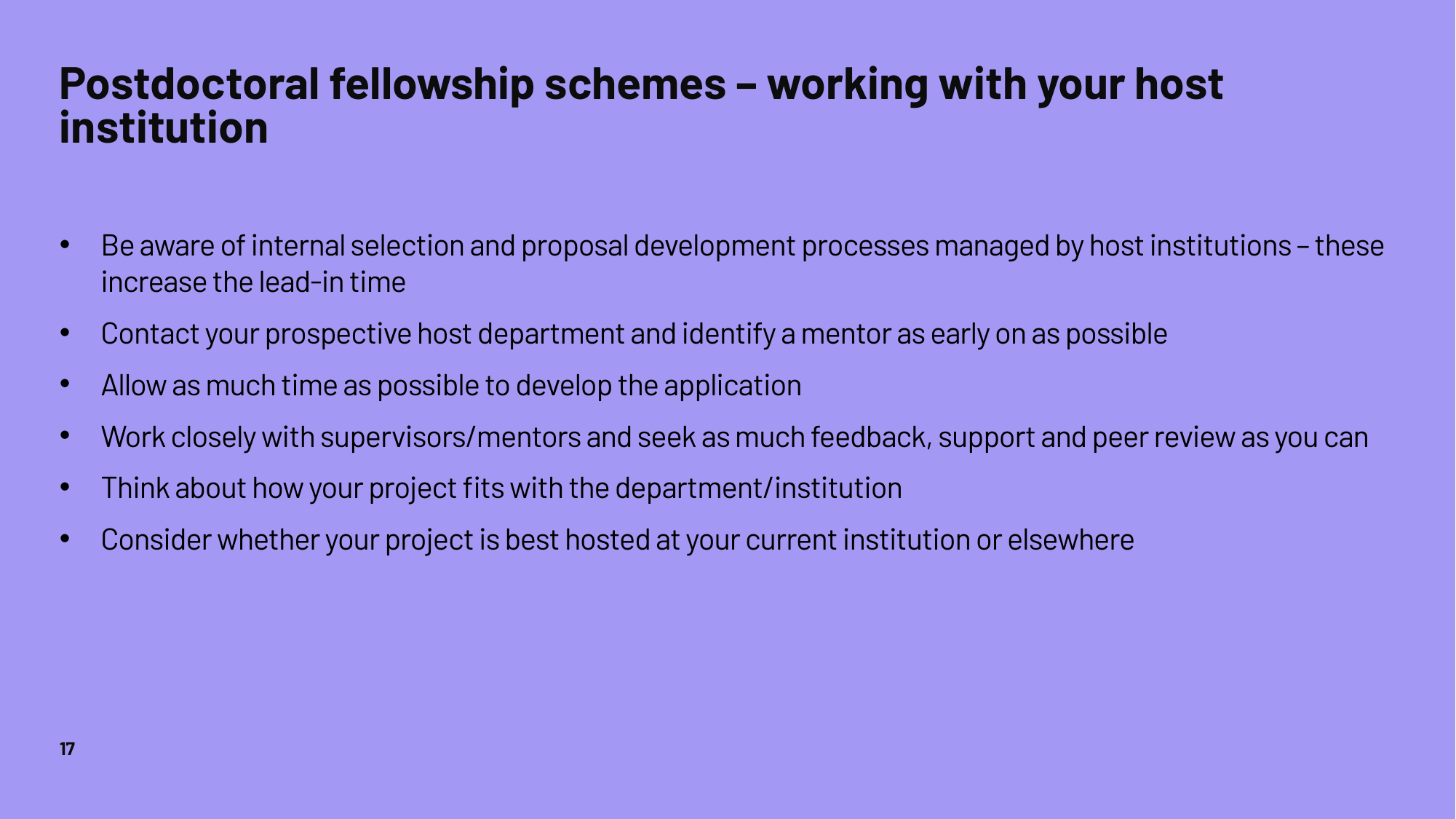

# Postdoctoral fellowship schemes – working with your host institution

Be aware of internal selection and proposal development processes managed by host institutions – these increase the lead-in time
Contact your prospective host department and identify a mentor as early on as possible
Allow as much time as possible to develop the application
Work closely with supervisors/mentors and seek as much feedback, support and peer review as you can
Think about how your project fits with the department/institution
Consider whether your project is best hosted at your current institution or elsewhere

17